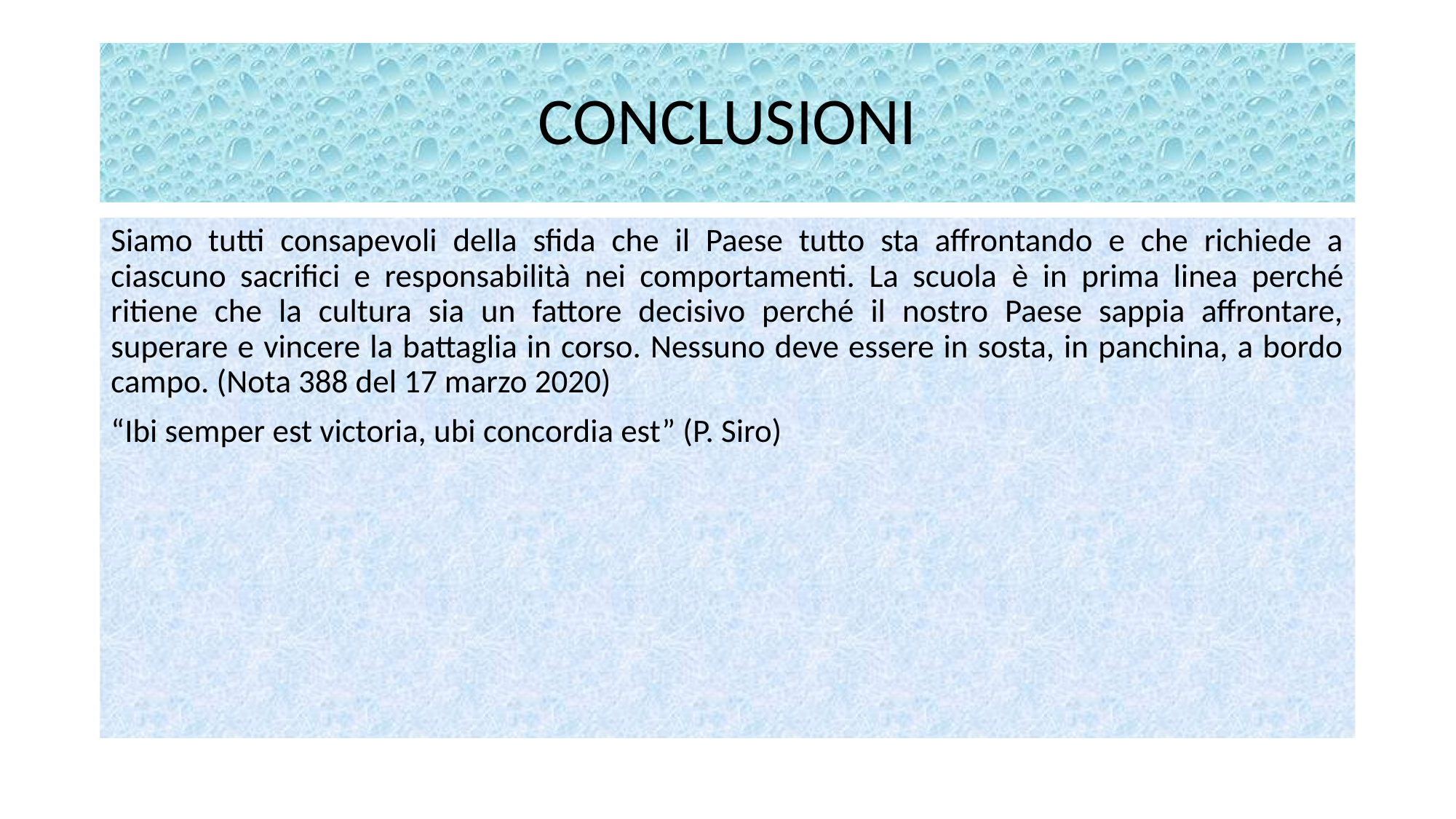

# CONCLUSIONI
Siamo tutti consapevoli della sfida che il Paese tutto sta affrontando e che richiede a ciascuno sacrifici e responsabilità nei comportamenti. La scuola è in prima linea perché ritiene che la cultura sia un fattore decisivo perché il nostro Paese sappia affrontare, superare e vincere la battaglia in corso. Nessuno deve essere in sosta, in panchina, a bordo campo. (Nota 388 del 17 marzo 2020)
“Ibi semper est victoria, ubi concordia est” (P. Siro)